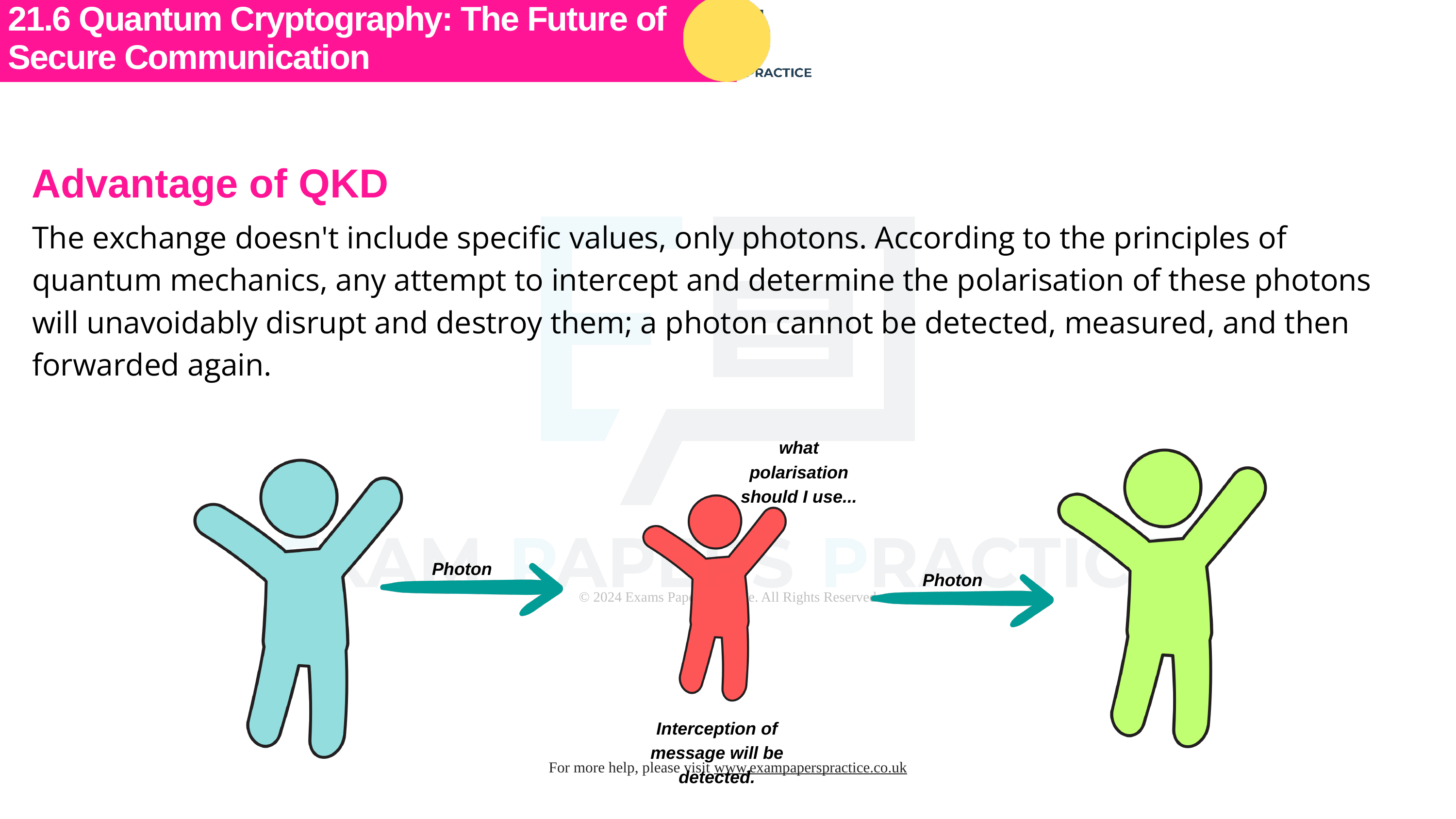

21.6 Quantum Cryptography: The Future of Secure Communication
Subtopic 1
Advantage of QKD
The exchange doesn't include specific values, only photons. According to the principles of quantum mechanics, any attempt to intercept and determine the polarisation of these photons will unavoidably disrupt and destroy them; a photon cannot be detected, measured, and then forwarded again.
what polarisation should I use...

Photon

Photon

Interception of message will be detected.